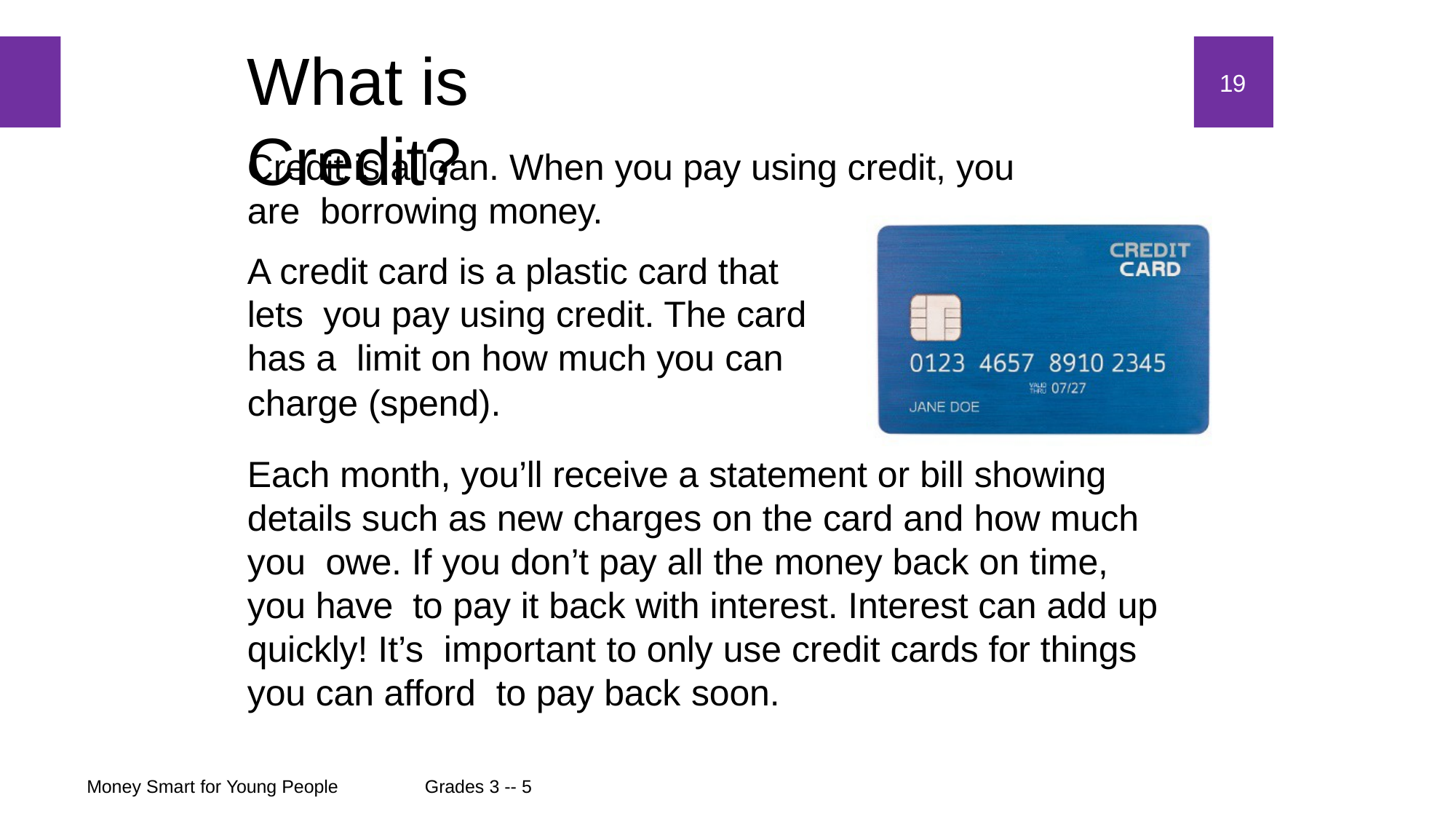

# What is Credit?
19
Credit is a loan. When you pay using credit, you are  borrowing money.
A credit card is a plastic card that lets  you pay using credit. The card has a  limit on how much you can
charge (spend).
Each month, you’ll receive a statement or bill showing  details such as new charges on the card and how much you  owe. If you don’t pay all the money back on time, you have  to pay it back with interest. Interest can add up quickly! It’s  important to only use credit cards for things you can afford  to pay back soon.

Money Smart for Young People
Grades 3 -- 5